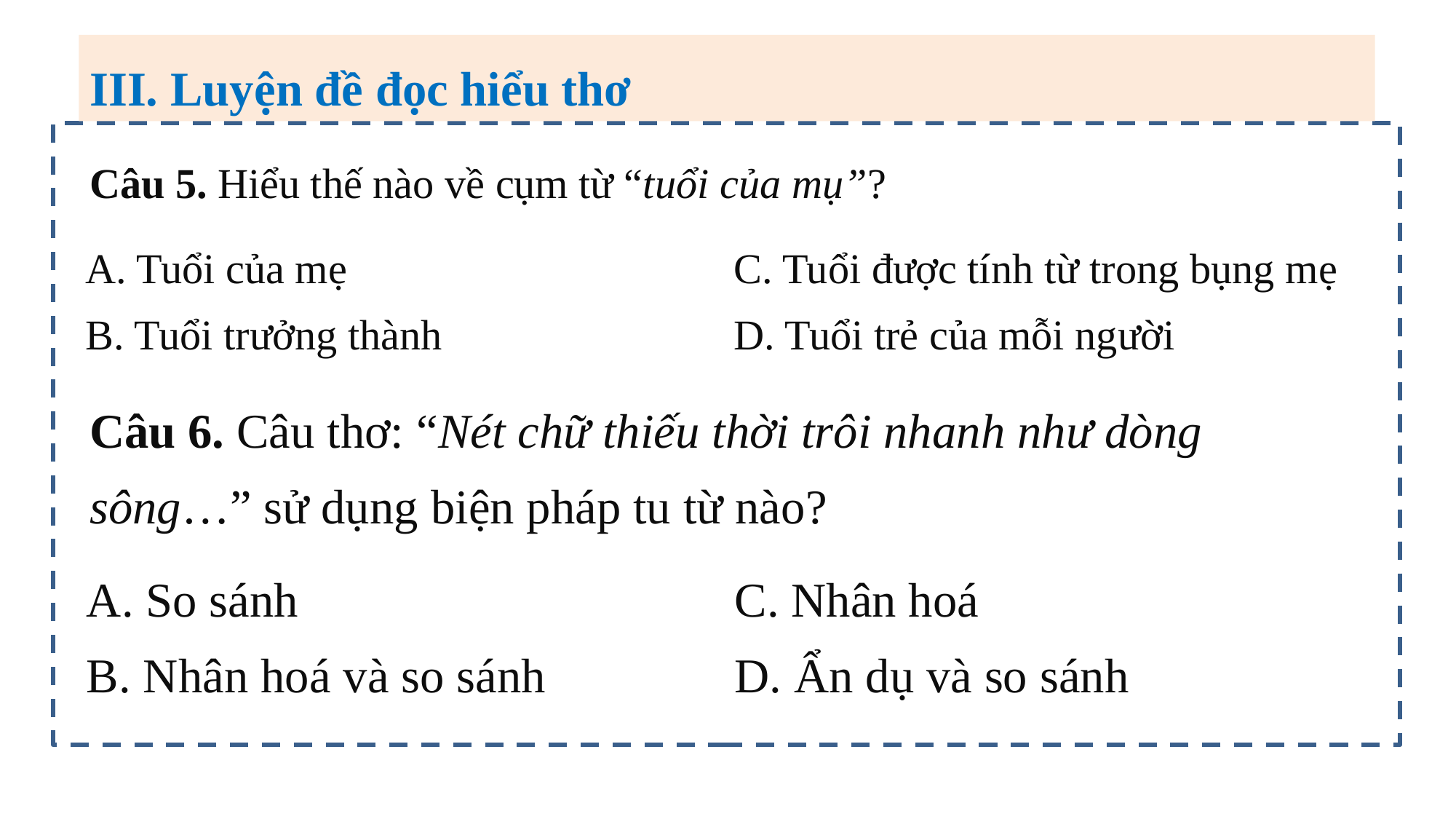

III. Luyện đề đọc hiểu thơ

Câu 5. Hiểu thế nào về cụm từ “tuổi của mụ”?
| A. Tuổi của mẹ | C. Tuổi được tính từ trong bụng mẹ |
| --- | --- |
| B. Tuổi trưởng thành | D. Tuổi trẻ của mỗi người |
Câu 6. Câu thơ: “Nét chữ thiếu thời trôi nhanh như dòng sông…” sử dụng biện pháp tu từ nào?
| A. So sánh | C. Nhân hoá |
| --- | --- |
| B. Nhân hoá và so sánh | D. Ẩn dụ và so sánh |